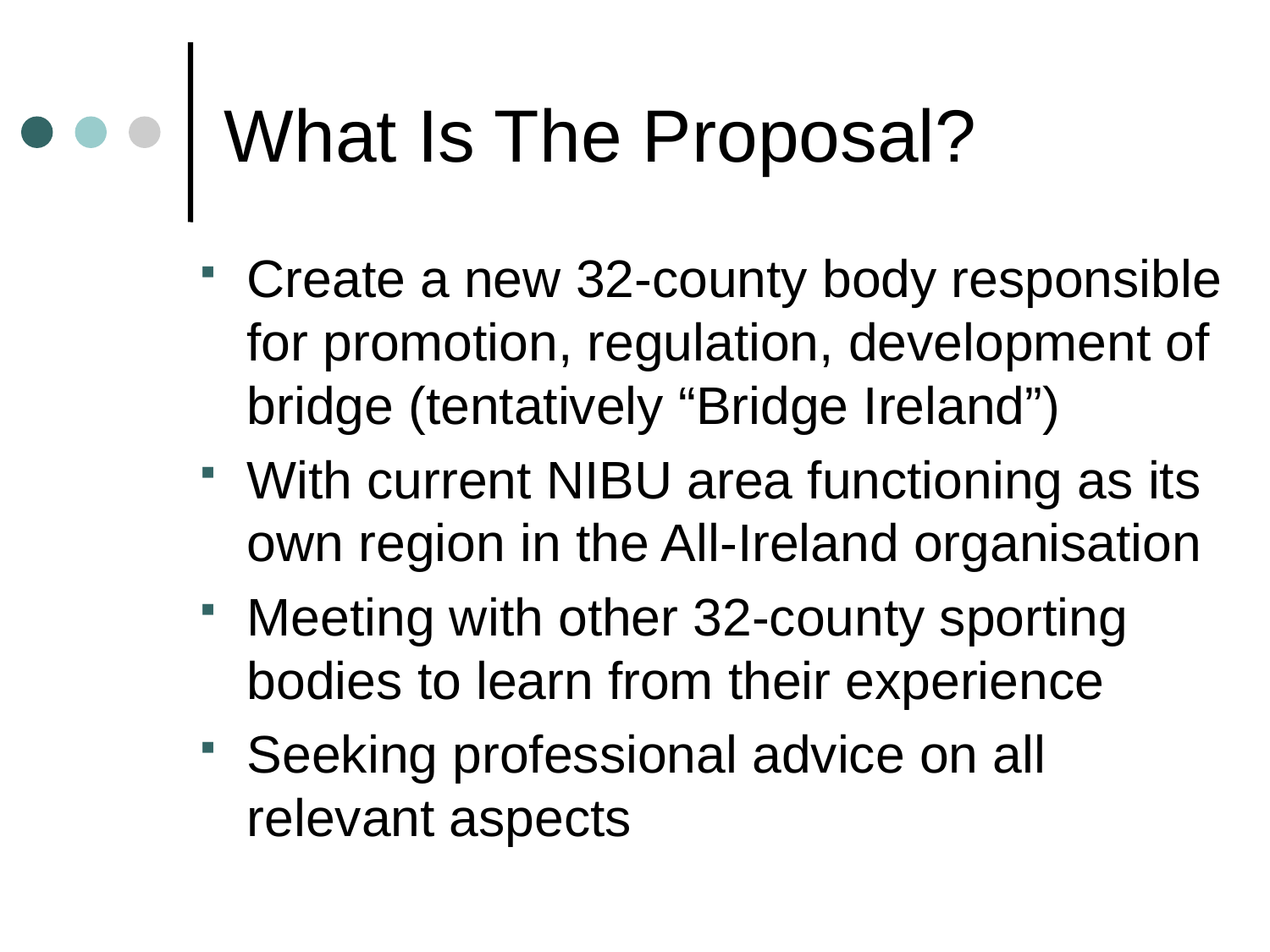

# What Is The Proposal?
Create a new 32-county body responsible for promotion, regulation, development of bridge (tentatively “Bridge Ireland”)
With current NIBU area functioning as its own region in the All-Ireland organisation
Meeting with other 32-county sporting bodies to learn from their experience
Seeking professional advice on all relevant aspects